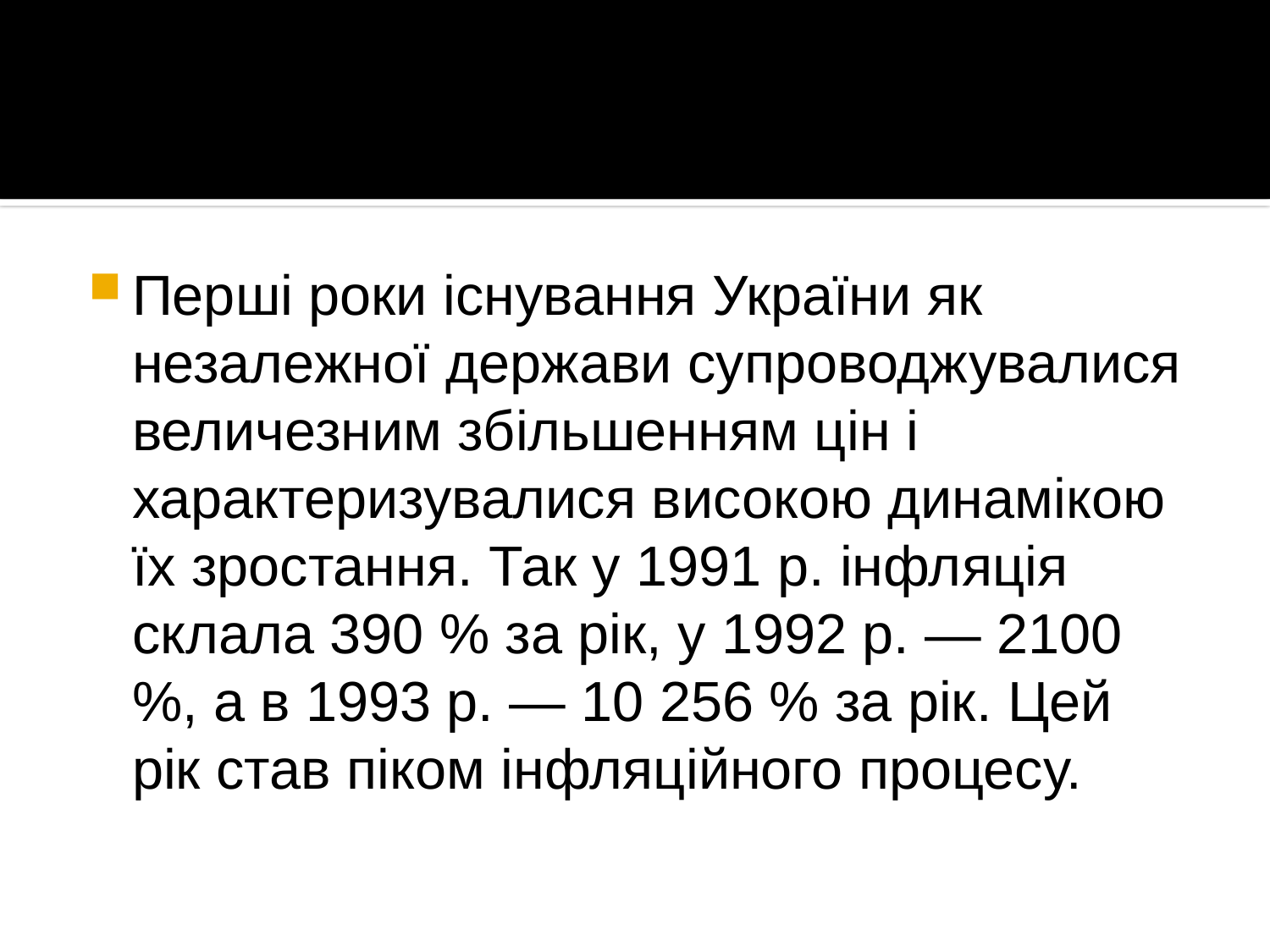

Перші роки існування України як незалежної держави супроводжувалися величезним збільшенням цін і характеризувалися високою динамікою їх зростання. Так у 1991 р. інфляція склала 390 % за рік, у 1992 р. — 2100 %, а в 1993 р. — 10 256 % за рік. Цей рік став піком інфляційного процесу.